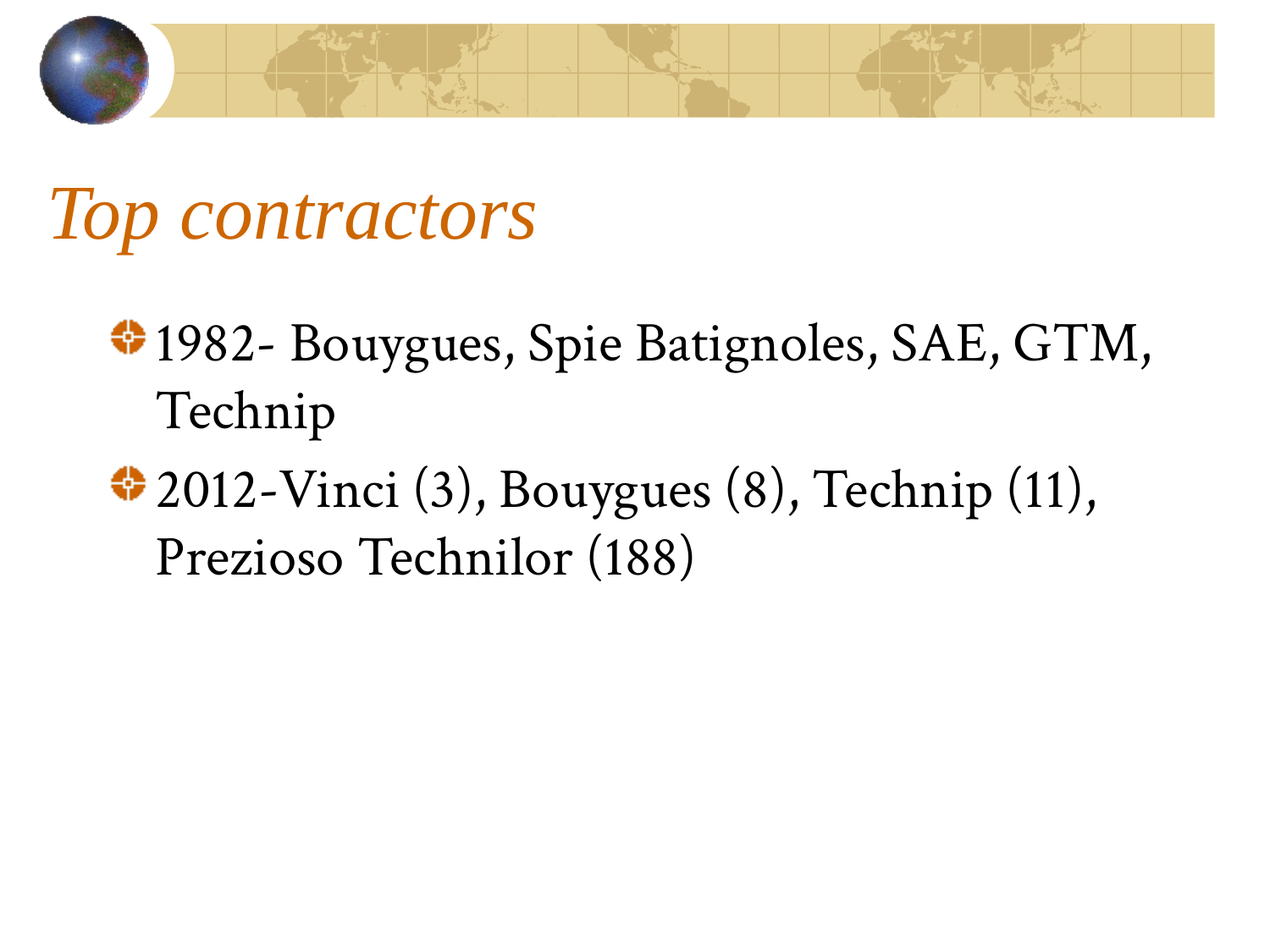

# Top contractors
1982- Bouygues, Spie Batignoles, SAE, GTM, Technip
2012-Vinci (3), Bouygues (8), Technip (11), Prezioso Technilor (188)